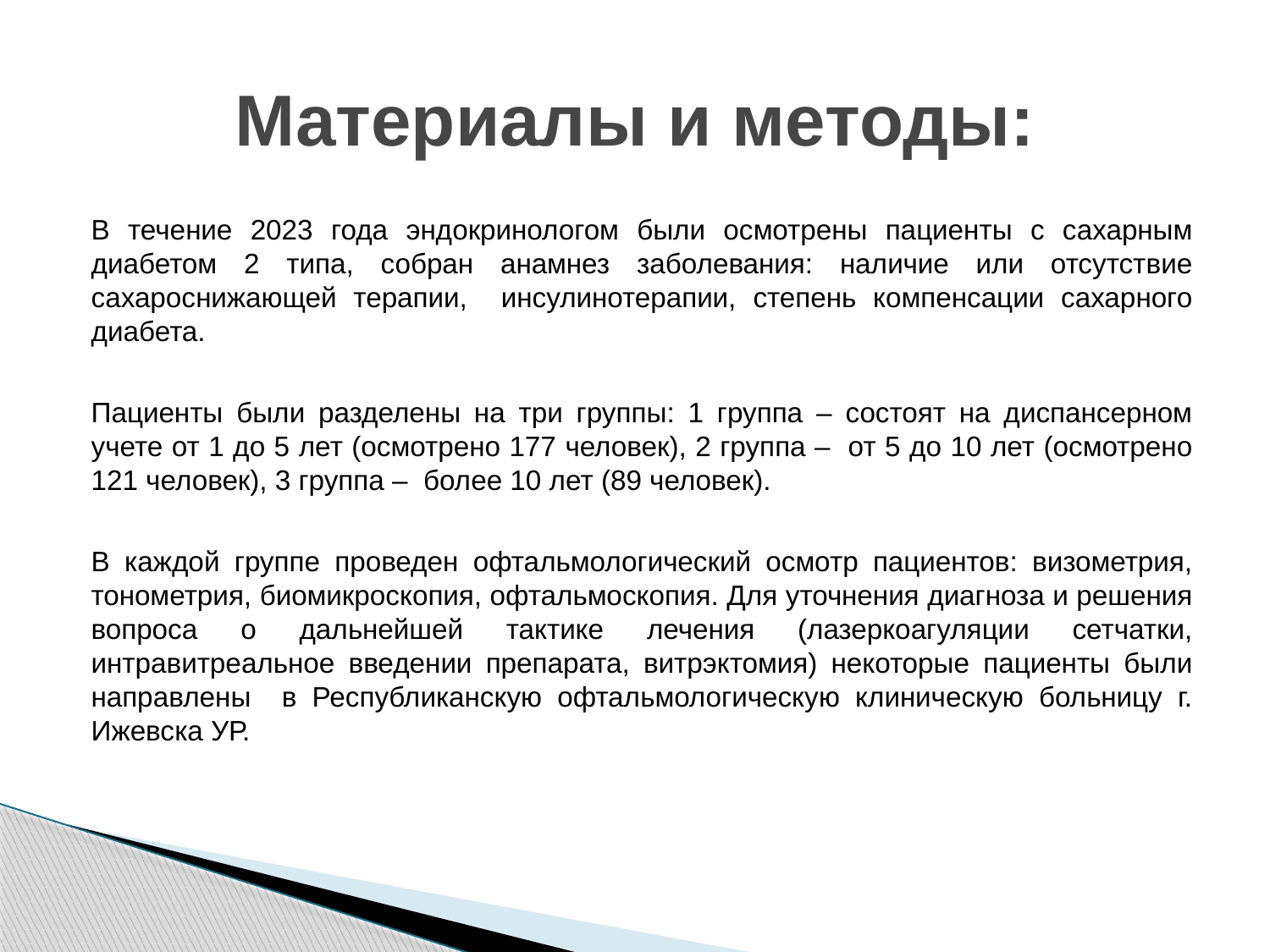

# Материалы и методы:
В течение 2023 года эндокринологом были осмотрены пациенты с сахарным диабетом 2 типа, собран анамнез заболевания: наличие или отсутствие сахароснижающей терапии,  инсулинотерапии, степень компенсации сахарного диабета.

Пациенты были разделены на три группы: 1 группа – состоят на диспансерном учете от 1 до 5 лет (осмотрено 177 человек), 2 группа –  от 5 до 10 лет (осмотрено 121 человек), 3 группа –  более 10 лет (89 человек).

В каждой группе проведен офтальмологический осмотр пациентов: визометрия, тонометрия, биомикроскопия, офтальмоскопия. Для уточнения диагноза и решения вопроса о дальнейшей тактике лечения (лазеркоагуляции сетчатки, интравитреальное введении препарата, витрэктомия) некоторые пациенты были направлены  в Республиканскую офтальмологическую клиническую больницу г. Ижевска УР.